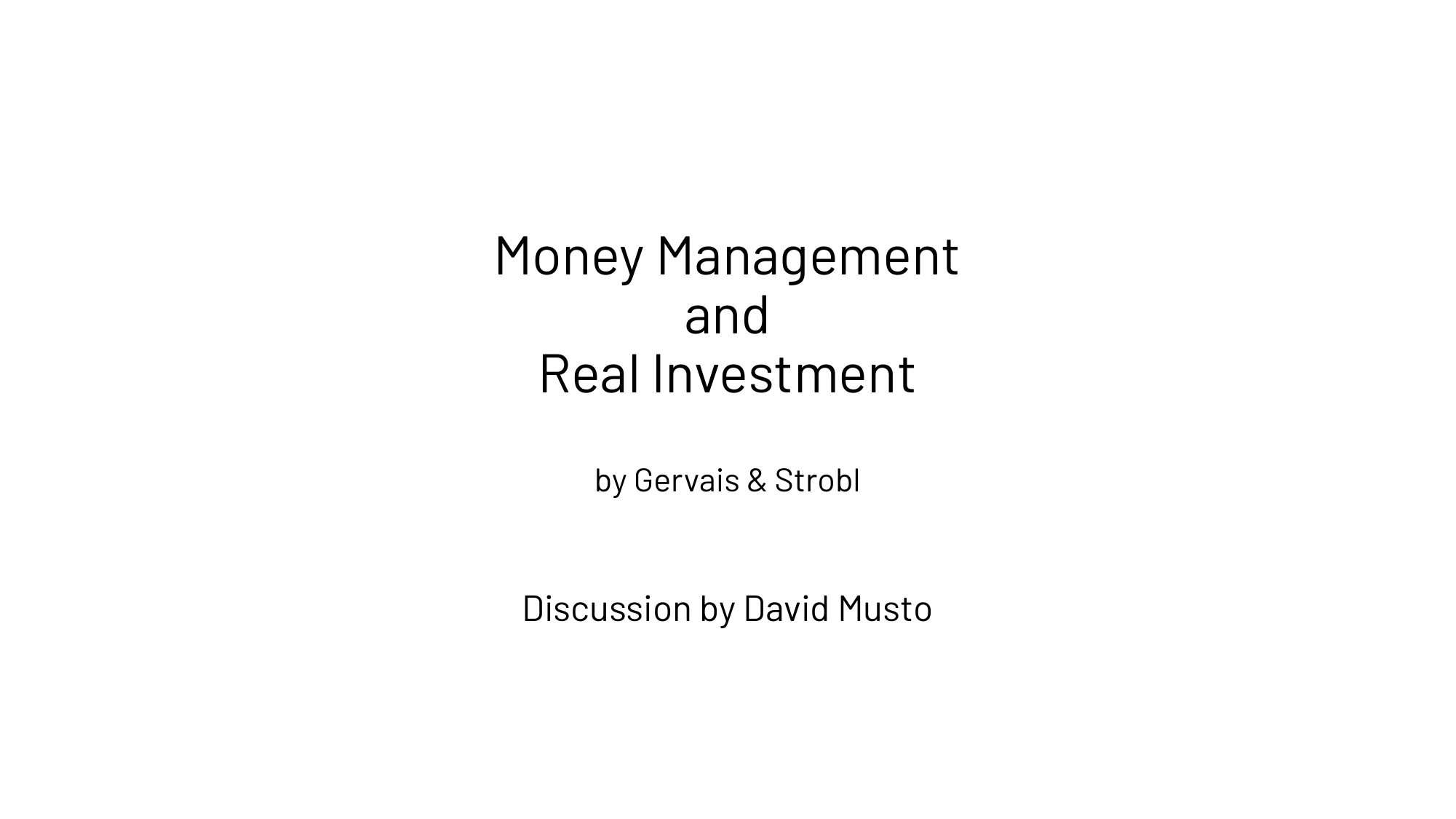

# Money Management and Real Investment by Gervais & Strobl
Discussion by David Musto